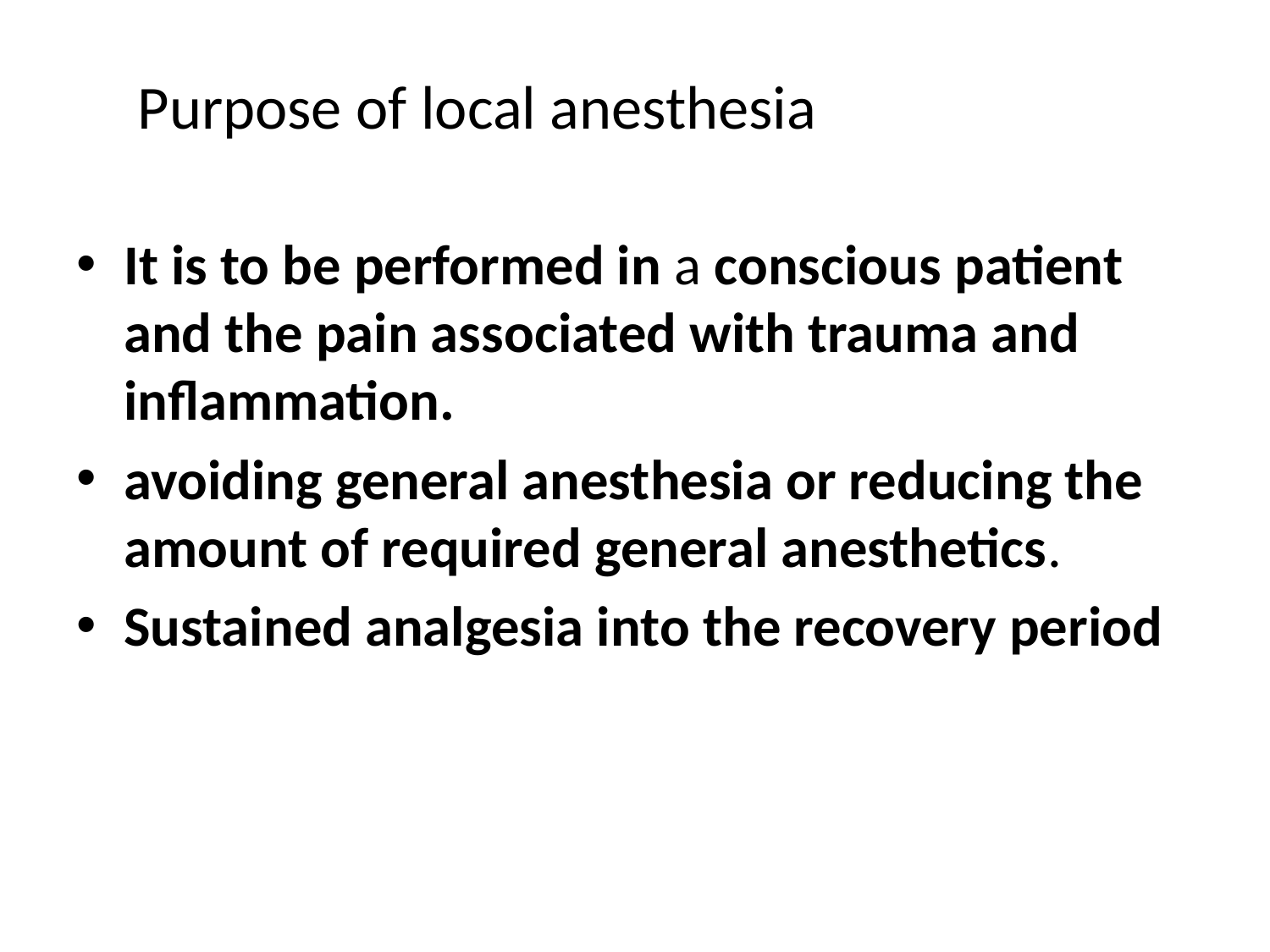

# Purpose of local anesthesia
It is to be performed in a conscious patient and the pain associated with trauma and inflammation.
avoiding general anesthesia or reducing the amount of required general anesthetics.
Sustained analgesia into the recovery period